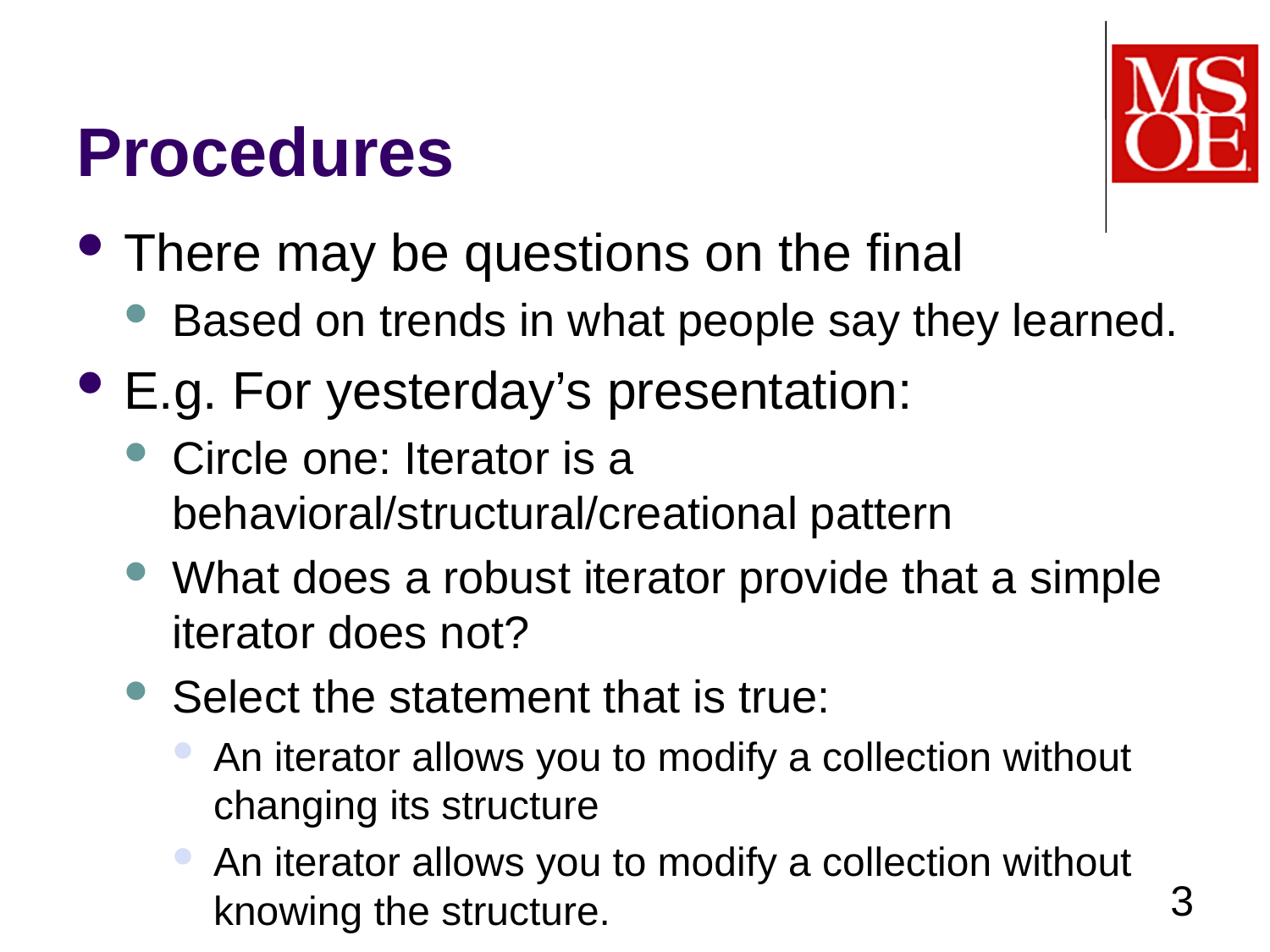

# Procedures
There may be questions on the final
Based on trends in what people say they learned.
E.g. For yesterday’s presentation:
Circle one: Iterator is a behavioral/structural/creational pattern
What does a robust iterator provide that a simple iterator does not?
Select the statement that is true:
An iterator allows you to modify a collection without changing its structure
An iterator allows you to modify a collection without knowing the structure.

3